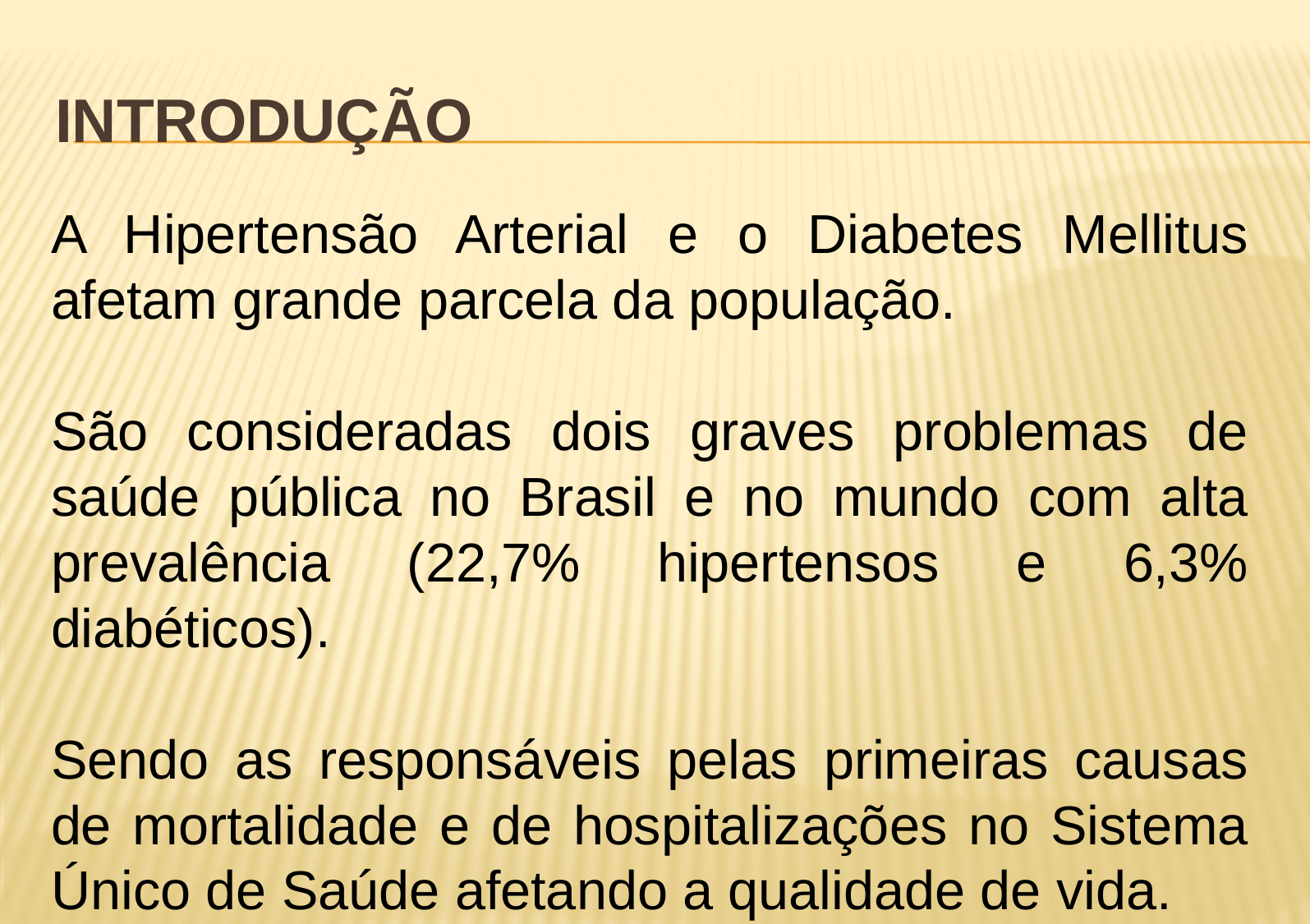

# Introdução
A Hipertensão Arterial e o Diabetes Mellitus afetam grande parcela da população.

São consideradas dois graves problemas de saúde pública no Brasil e no mundo com alta prevalência (22,7% hipertensos e 6,3% diabéticos).

Sendo as responsáveis pelas primeiras causas de mortalidade e de hospitalizações no Sistema Único de Saúde afetando a qualidade de vida.